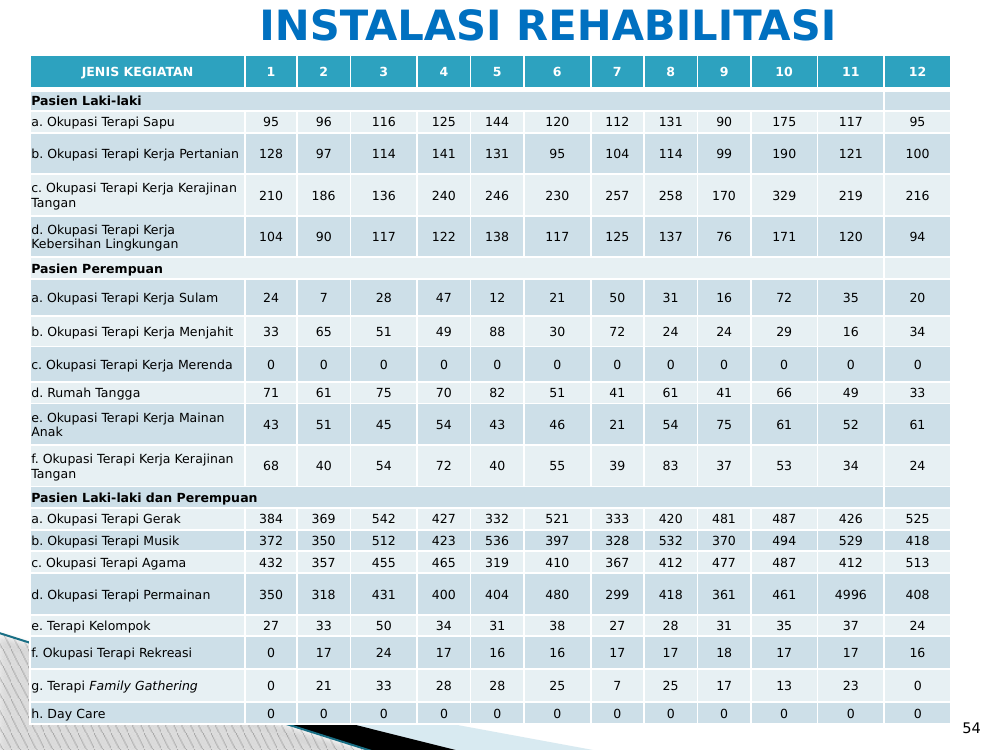

# INSTALASI REHABILITASI
| JENIS KEGIATAN | 1 | 2 | 3 | 4 | 5 | 6 | 7 | 8 | 9 | 10 | 11 | 12 |
| --- | --- | --- | --- | --- | --- | --- | --- | --- | --- | --- | --- | --- |
| Pasien Laki-laki |  |  |  |  |  |  |  |  |  |  |  |  |
| a. Okupasi Terapi Sapu | 95 | 96 | 116 | 125 | 144 | 120 | 112 | 131 | 90 | 175 | 117 | 95 |
| b. Okupasi Terapi Kerja Pertanian | 128 | 97 | 114 | 141 | 131 | 95 | 104 | 114 | 99 | 190 | 121 | 100 |
| c. Okupasi Terapi Kerja Kerajinan Tangan | 210 | 186 | 136 | 240 | 246 | 230 | 257 | 258 | 170 | 329 | 219 | 216 |
| d. Okupasi Terapi Kerja Kebersihan Lingkungan | 104 | 90 | 117 | 122 | 138 | 117 | 125 | 137 | 76 | 171 | 120 | 94 |
| Pasien Perempuan |  |  |  |  |  |  |  |  |  |  |  |  |
| a. Okupasi Terapi Kerja Sulam | 24 | 7 | 28 | 47 | 12 | 21 | 50 | 31 | 16 | 72 | 35 | 20 |
| b. Okupasi Terapi Kerja Menjahit | 33 | 65 | 51 | 49 | 88 | 30 | 72 | 24 | 24 | 29 | 16 | 34 |
| c. Okupasi Terapi Kerja Merenda | 0 | 0 | 0 | 0 | 0 | 0 | 0 | 0 | 0 | 0 | 0 | 0 |
| d. Rumah Tangga | 71 | 61 | 75 | 70 | 82 | 51 | 41 | 61 | 41 | 66 | 49 | 33 |
| e. Okupasi Terapi Kerja Mainan Anak | 43 | 51 | 45 | 54 | 43 | 46 | 21 | 54 | 75 | 61 | 52 | 61 |
| f. Okupasi Terapi Kerja Kerajinan Tangan | 68 | 40 | 54 | 72 | 40 | 55 | 39 | 83 | 37 | 53 | 34 | 24 |
| Pasien Laki-laki dan Perempuan |  |  |  |  |  |  |  |  |  |  |  |  |
| a. Okupasi Terapi Gerak | 384 | 369 | 542 | 427 | 332 | 521 | 333 | 420 | 481 | 487 | 426 | 525 |
| b. Okupasi Terapi Musik | 372 | 350 | 512 | 423 | 536 | 397 | 328 | 532 | 370 | 494 | 529 | 418 |
| c. Okupasi Terapi Agama | 432 | 357 | 455 | 465 | 319 | 410 | 367 | 412 | 477 | 487 | 412 | 513 |
| d. Okupasi Terapi Permainan | 350 | 318 | 431 | 400 | 404 | 480 | 299 | 418 | 361 | 461 | 4996 | 408 |
| e. Terapi Kelompok | 27 | 33 | 50 | 34 | 31 | 38 | 27 | 28 | 31 | 35 | 37 | 24 |
| f. Okupasi Terapi Rekreasi | 0 | 17 | 24 | 17 | 16 | 16 | 17 | 17 | 18 | 17 | 17 | 16 |
| g. Terapi Family Gathering | 0 | 21 | 33 | 28 | 28 | 25 | 7 | 25 | 17 | 13 | 23 | 0 |
| h. Day Care | 0 | 0 | 0 | 0 | 0 | 0 | 0 | 0 | 0 | 0 | 0 | 0 |
54